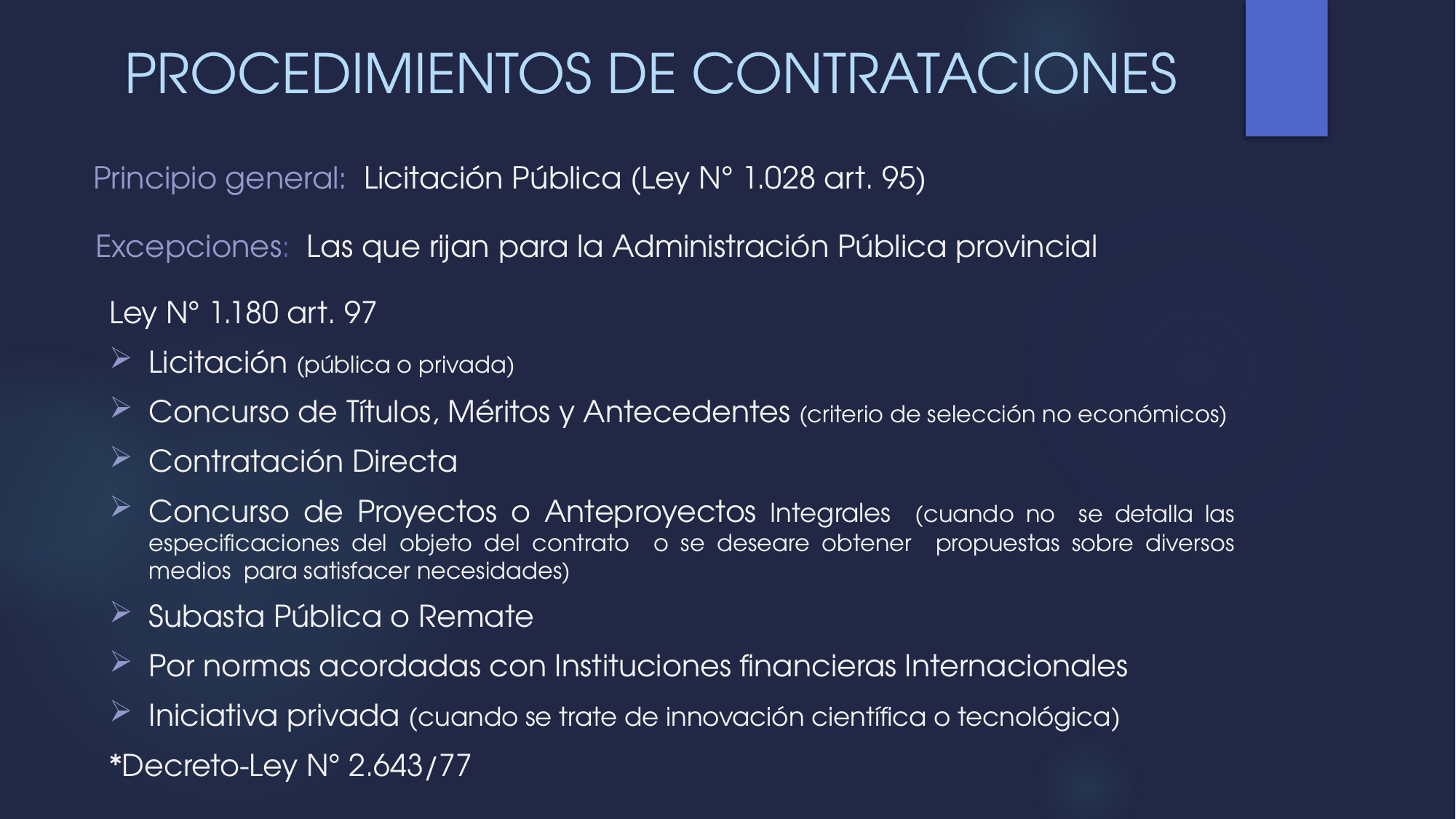

# PROCEDIMIENTOS DE CONTRATACIONES
Principio general:  Licitación Pública (Ley N° 1.028 art. 95)
Excepciones:  Las que rijan para la Administración Pública provincial

Ley N° 1.180 art. 97
Licitación (pública o privada)
Concurso de Títulos, Méritos y Antecedentes (criterio de selección no económicos)
Contratación Directa
Concurso de Proyectos o Anteproyectos Integrales  (cuando no  se detalla las especificaciones del objeto del contrato  o se deseare obtener  propuestas sobre diversos medios  para satisfacer necesidades)
Subasta Pública o Remate
Por normas acordadas con Instituciones financieras Internacionales
Iniciativa privada (cuando se trate de innovación científica o tecnológica)
*Decreto-Ley N° 2.643/77